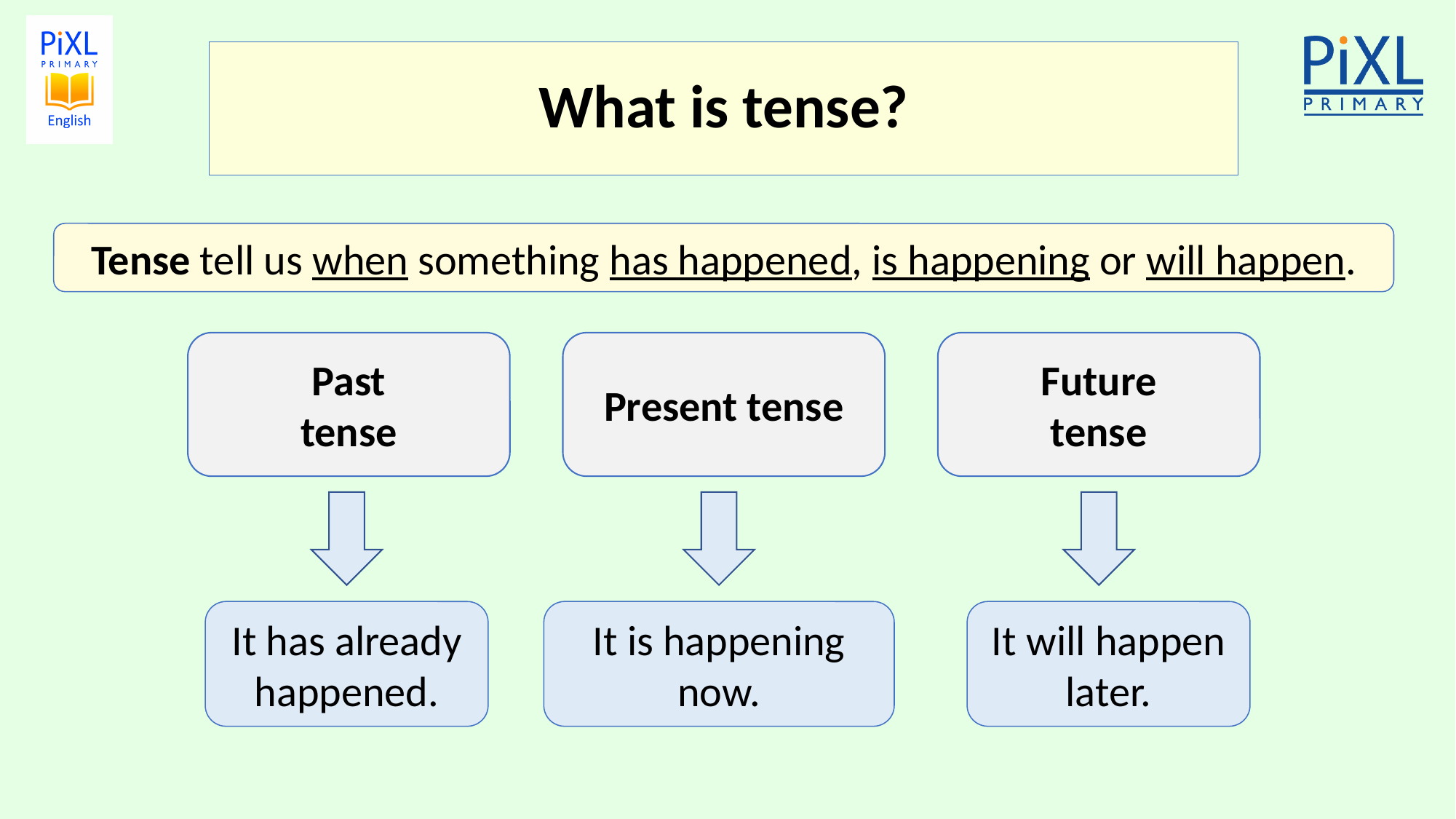

# What is tense?
Tense tell us when something has happened, is happening or will happen.
Past
tense
Present tense
Future
tense

It is happening now.
It will happen later.
It has already happened.